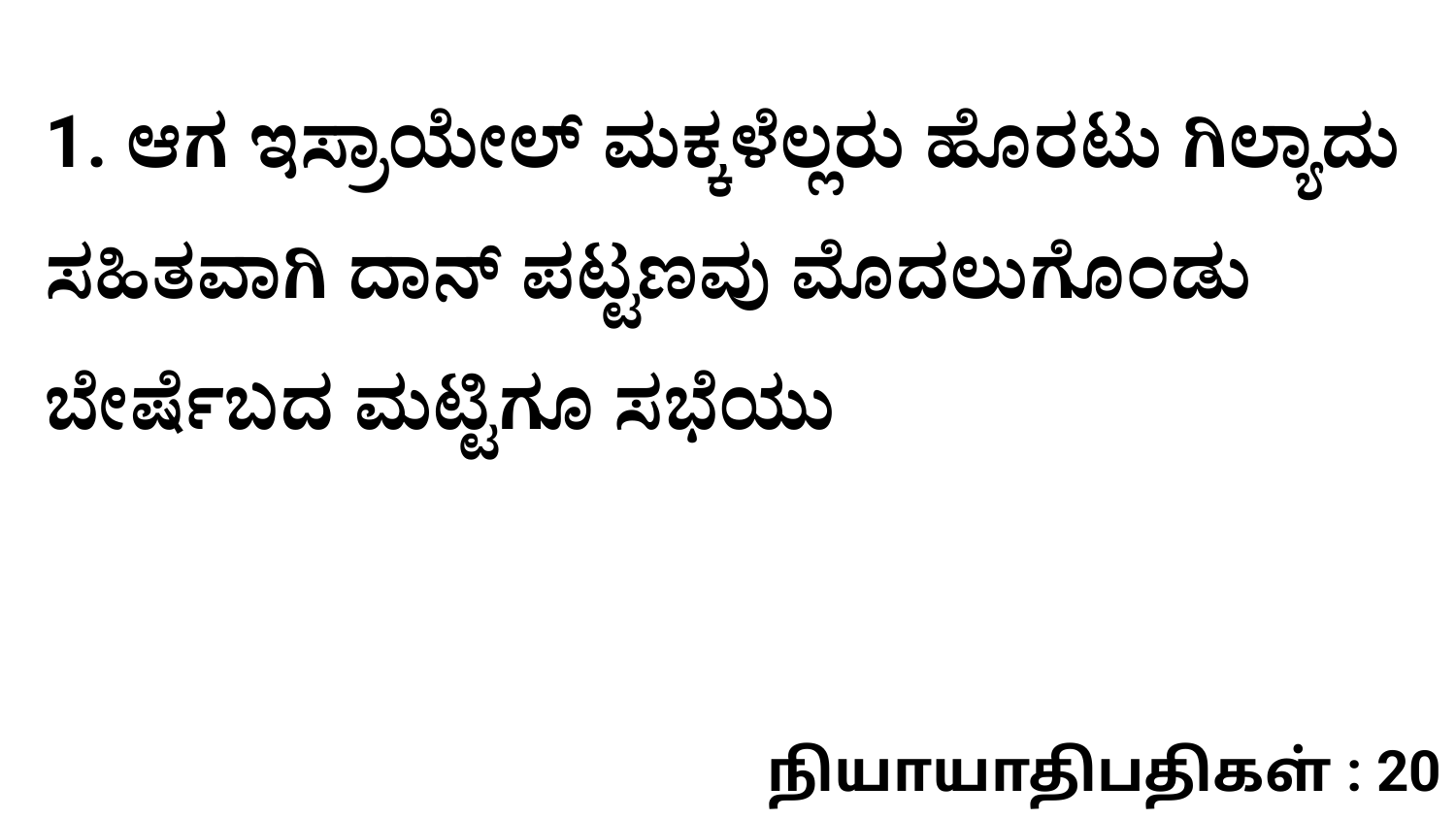

1. ಆಗ ಇಸ್ರಾಯೇಲ್‌ ಮಕ್ಕಳೆಲ್ಲರು ಹೊರಟು ಗಿಲ್ಯಾದು ಸಹಿತವಾಗಿ ದಾನ್‌ ಪಟ್ಟಣವು ಮೊದಲುಗೊಂಡು ಬೇರ್ಷೆಬದ ಮಟ್ಟಿಗೂ ಸಭೆಯು
நியாயாதிபதிகள் : 20